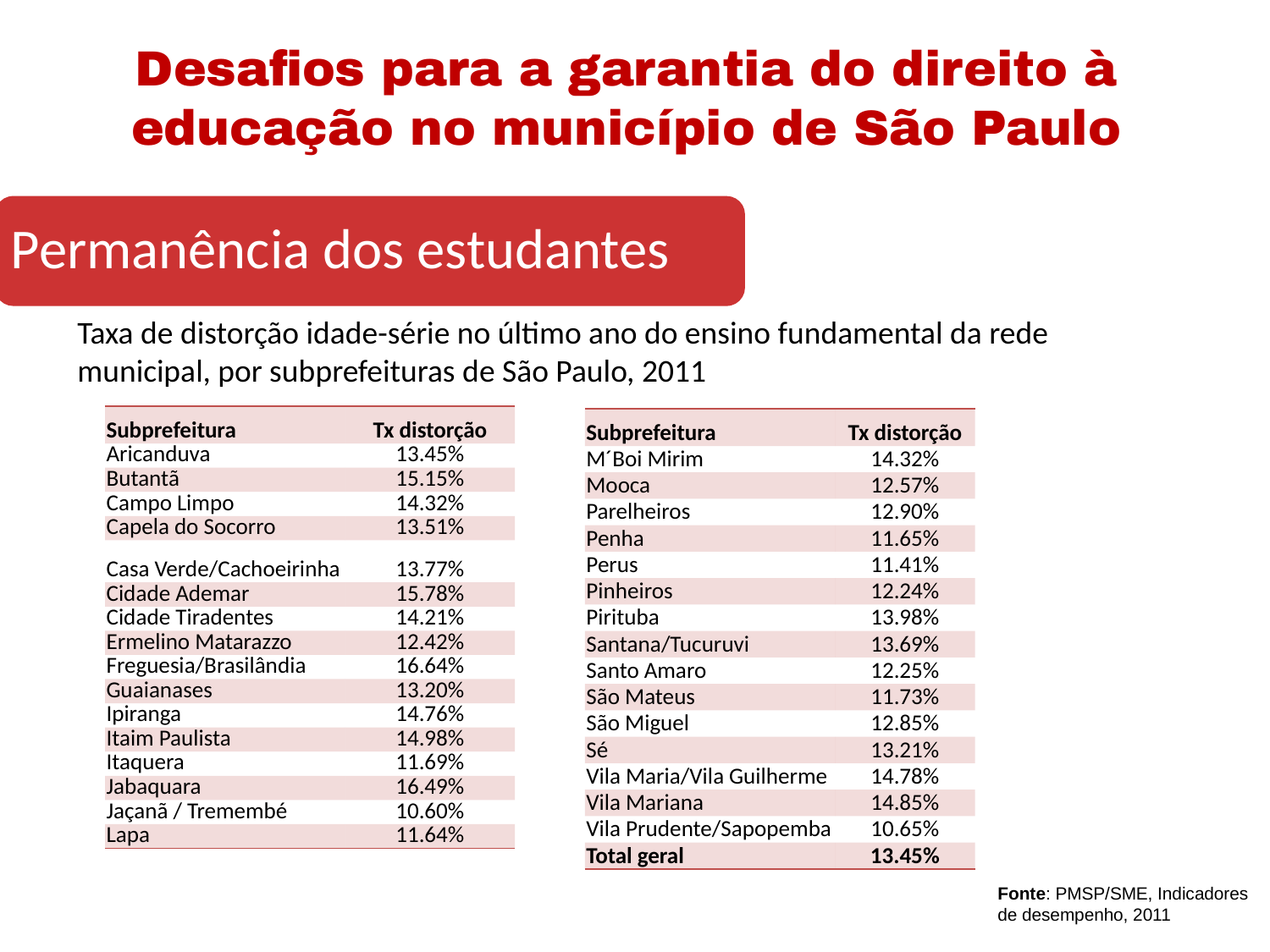

# Desafios para a garantia do direito à educação no município de São Paulo

Permanência dos estudantes
Taxa de distorção idade-série no último ano do ensino fundamental da rede municipal, por subprefeituras de São Paulo, 2011
| Subprefeitura | Tx distorção |
| --- | --- |
| Aricanduva | 13.45% |
| Butantã | 15.15% |
| Campo Limpo | 14.32% |
| Capela do Socorro | 13.51% |
| Casa Verde/Cachoeirinha | 13.77% |
| Cidade Ademar | 15.78% |
| Cidade Tiradentes | 14.21% |
| Ermelino Matarazzo | 12.42% |
| Freguesia/Brasilândia | 16.64% |
| Guaianases | 13.20% |
| Ipiranga | 14.76% |
| Itaim Paulista | 14.98% |
| Itaquera | 11.69% |
| Jabaquara | 16.49% |
| Jaçanã / Tremembé | 10.60% |
| Lapa | 11.64% |
| Subprefeitura | Tx distorção |
| --- | --- |
| M´Boi Mirim | 14.32% |
| Mooca | 12.57% |
| Parelheiros | 12.90% |
| Penha | 11.65% |
| Perus | 11.41% |
| Pinheiros | 12.24% |
| Pirituba | 13.98% |
| Santana/Tucuruvi | 13.69% |
| Santo Amaro | 12.25% |
| São Mateus | 11.73% |
| São Miguel | 12.85% |
| Sé | 13.21% |
| Vila Maria/Vila Guilherme | 14.78% |
| Vila Mariana | 14.85% |
| Vila Prudente/Sapopemba | 10.65% |
| Total geral | 13.45% |
Fonte: PMSP/SME, Indicadores de desempenho, 2011